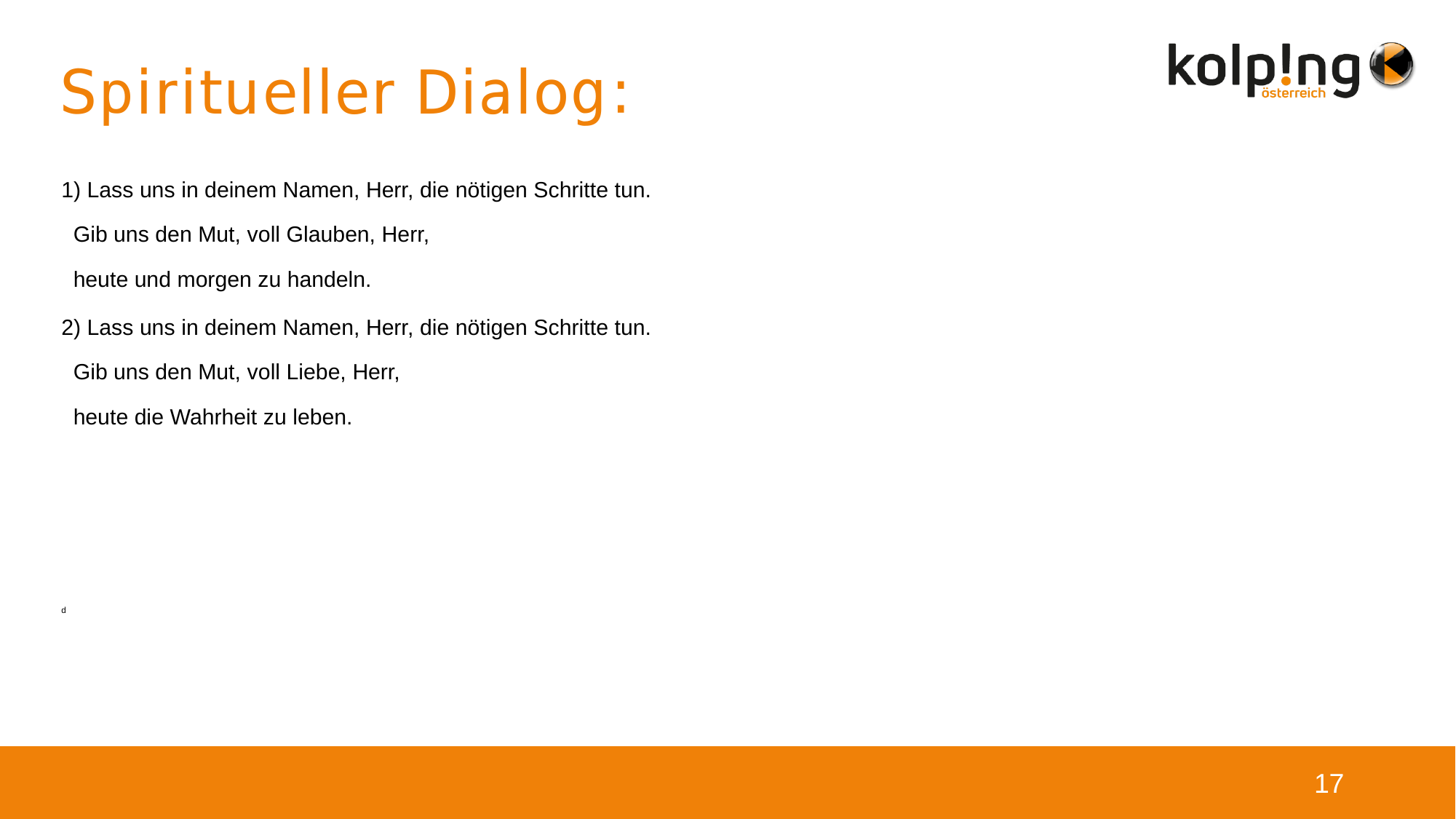

# Spiritueller Dialog:
1) Lass uns in deinem Namen, Herr, die nötigen Schritte tun.
 	Gib uns den Mut, voll Glauben, Herr,
 	heute und morgen zu handeln.
2) Lass uns in deinem Namen, Herr, die nötigen Schritte tun.
 	Gib uns den Mut, voll Liebe, Herr,
 	heute die Wahrheit zu leben.

d